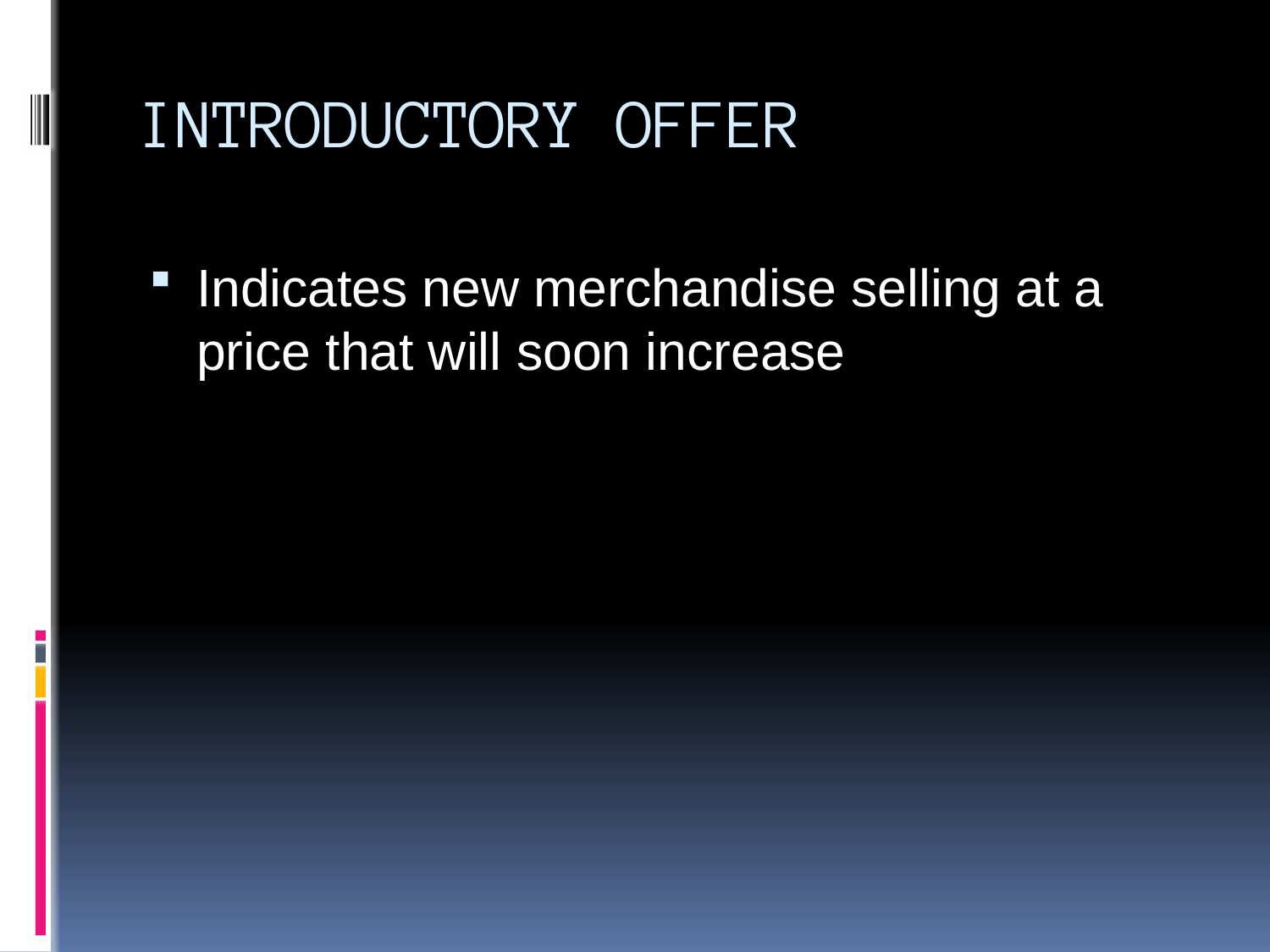

# INTRODUCTORY OFFER
Indicates new merchandise selling at a price that will soon increase